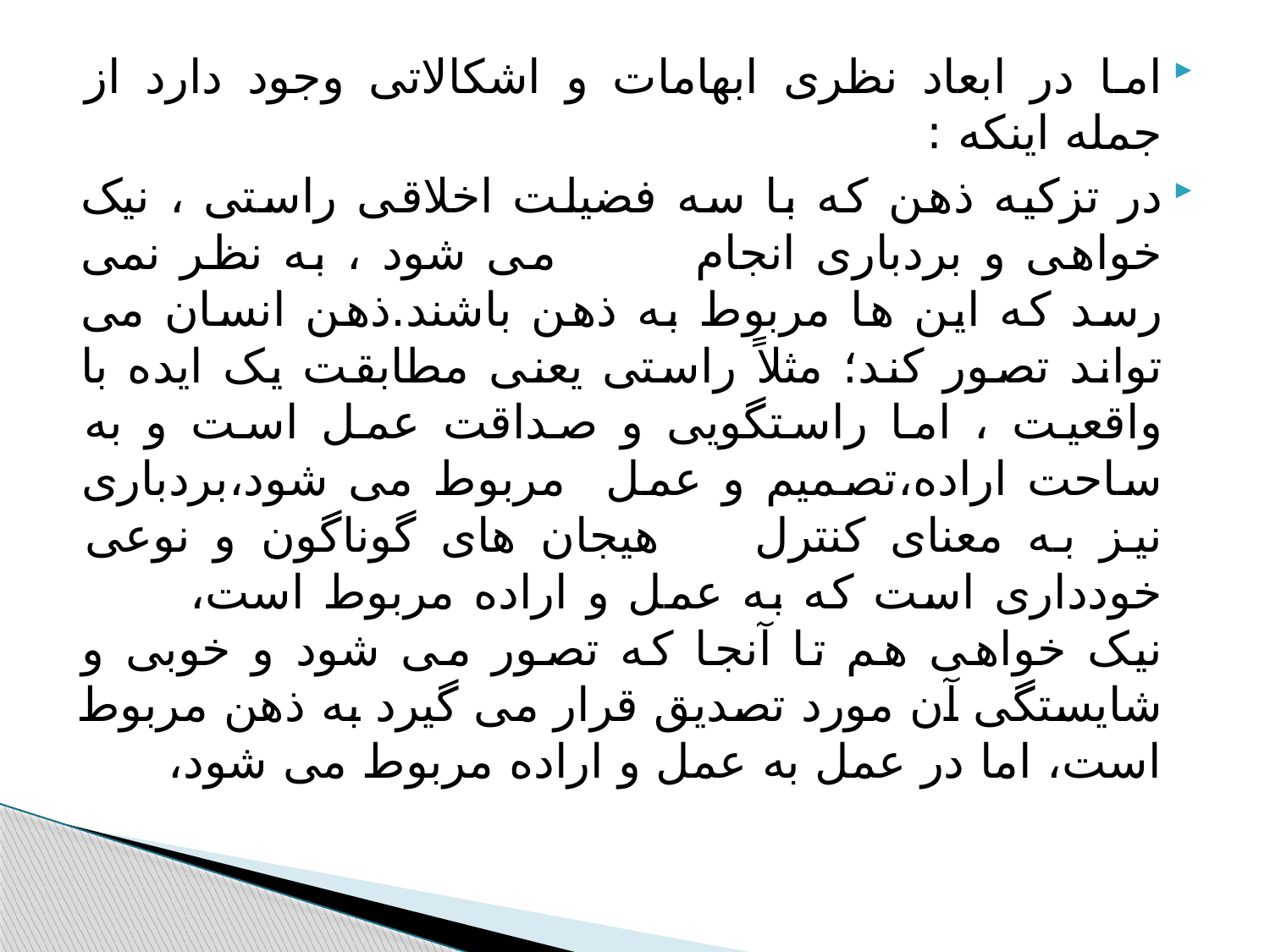

#
اما در ابعاد نظری ابهامات و اشکالاتی وجود دارد از جمله اینکه :
در تزکیه ذهن که با سه فضیلت اخلاقی راستی ، نیک خواهی و بردباری انجام       می شود ، به نظر نمی رسد که این ها مربوط به ذهن باشند.ذهن انسان می تواند تصور کند؛ مثلاً راستی یعنی مطابقت یک ایده با واقعیت ، اما راستگویی و صداقت عمل است و به ساحت اراده،تصمیم و عمل  مربوط می شود،بردباری نیز به معنای کنترل    هیجان های گوناگون و نوعی خودداری است که به عمل و اراده مربوط است،       نیک خواهی هم تا آنجا که تصور می شود و خوبی و شایستگی آن مورد تصدیق قرار می گیرد به ذهن مربوط است، اما در عمل به عمل و اراده مربوط می شود،